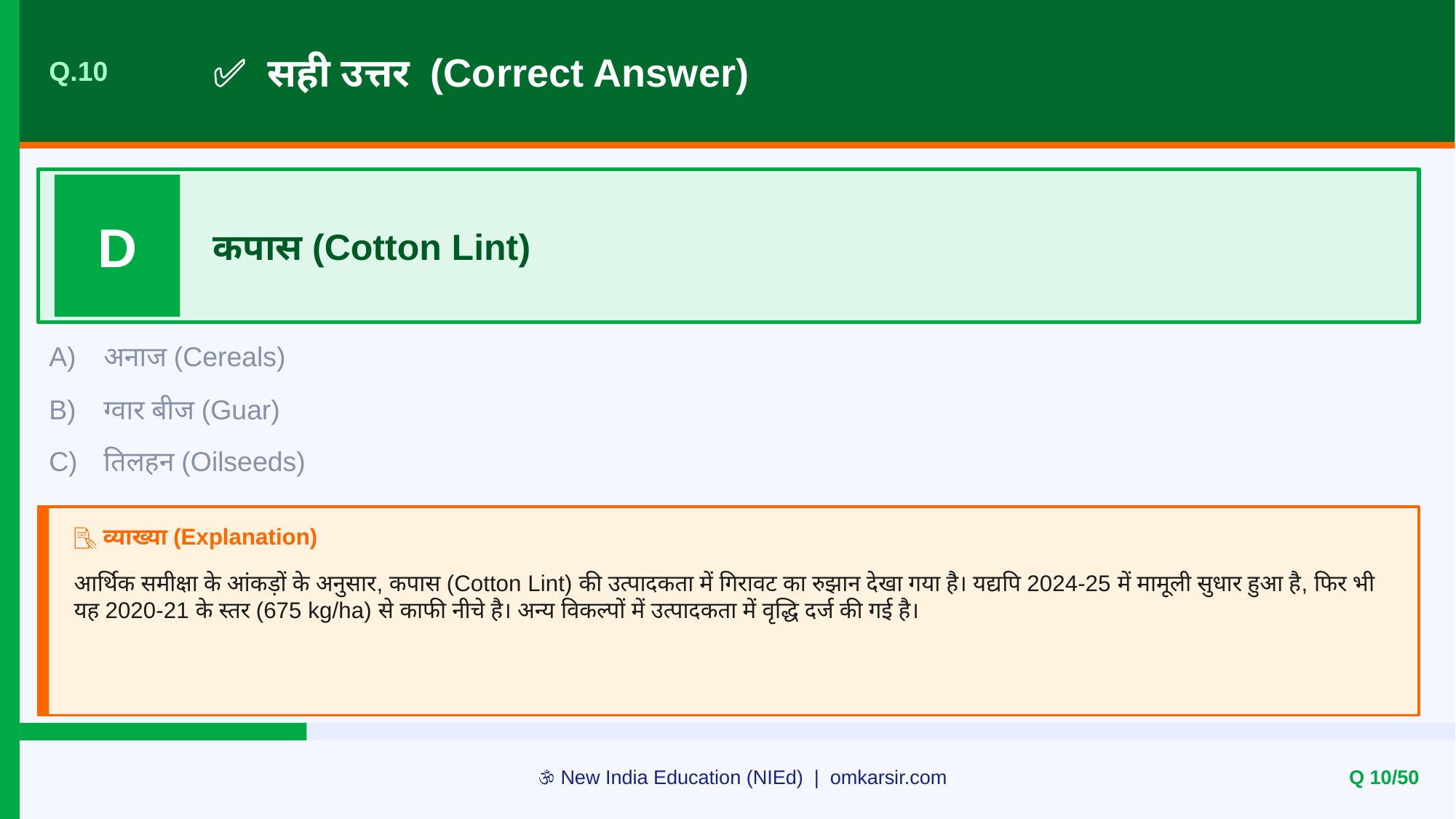

✅  सही उत्तर  (Correct Answer)
Q.10

D
कपास (Cotton Lint)
A)
अनाज (Cereals)
B)
ग्वार बीज (Guar)
C)
तिलहन (Oilseeds)

📝 व्याख्या (Explanation)
आर्थिक समीक्षा के आंकड़ों के अनुसार, कपास (Cotton Lint) की उत्पादकता में गिरावट का रुझान देखा गया है। यद्यपि 2024-25 में मामूली सुधार हुआ है, फिर भी यह 2020-21 के स्तर (675 kg/ha) से काफी नीचे है। अन्य विकल्पों में उत्पादकता में वृद्धि दर्ज की गई है।

🕉️ New India Education (NIEd)  |  omkarsir.com
Q 10/50